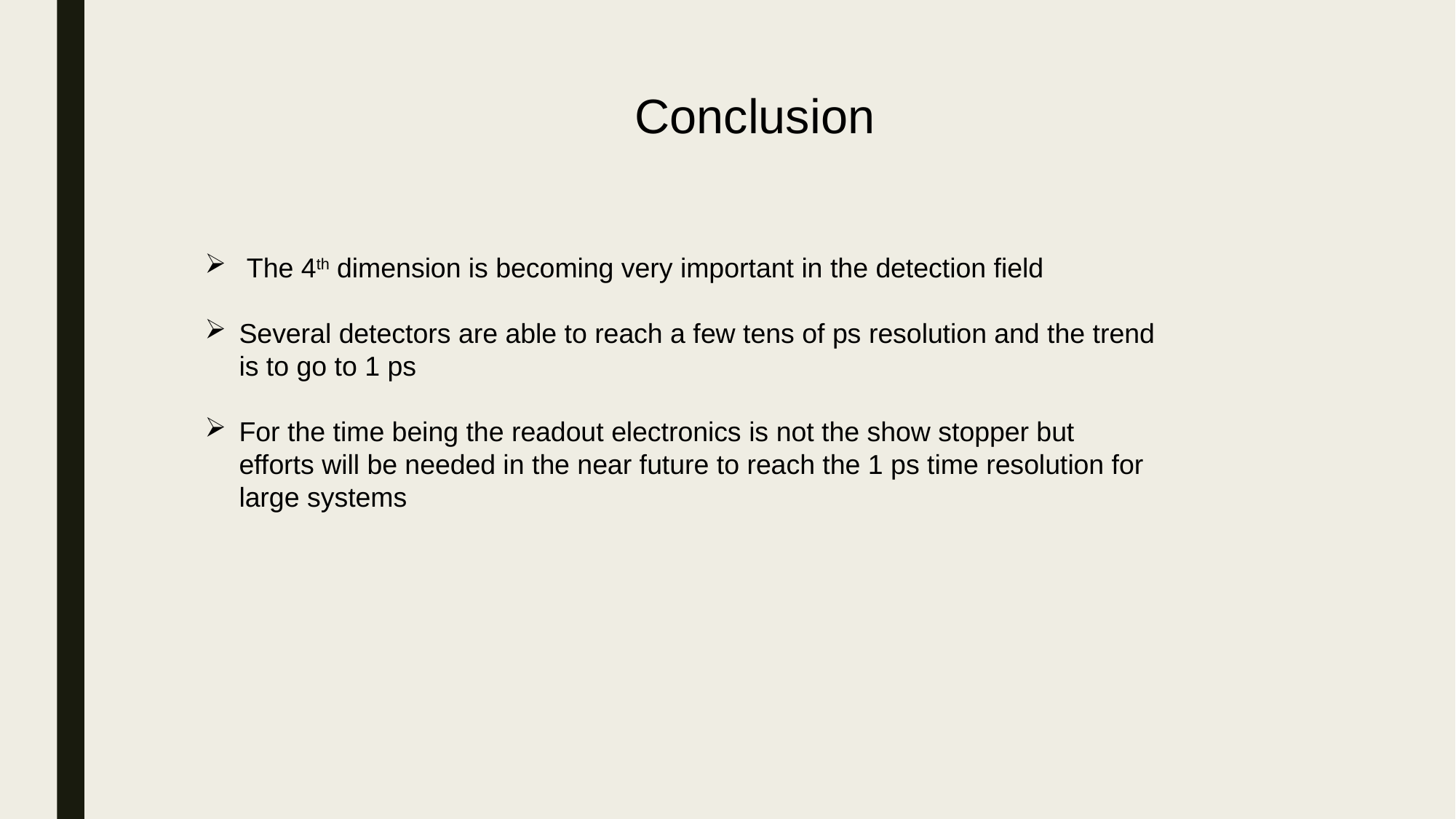

Conclusion
 The 4th dimension is becoming very important in the detection field

Several detectors are able to reach a few tens of ps resolution and the trend is to go to 1 ps

For the time being the readout electronics is not the show stopper but efforts will be needed in the near future to reach the 1 ps time resolution for large systems